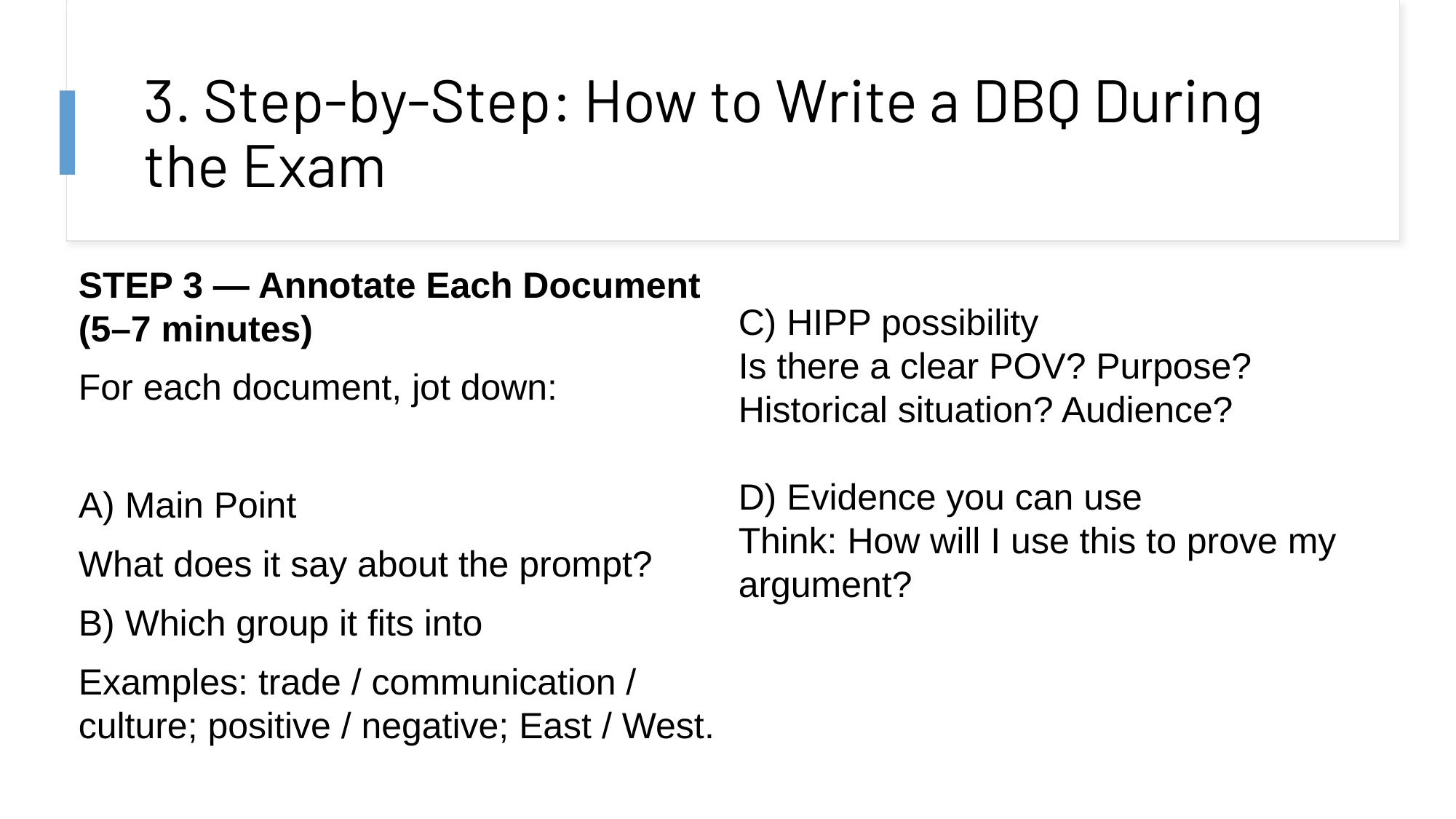

# 3. Step-by-Step: How to Write a DBQ During the Exam

STEP 3 — Annotate Each Document (5–7 minutes)
For each document, jot down:

A) Main Point
What does it say about the prompt?
B) Which group it fits into
Examples: trade / communication / culture; positive / negative; East / West.
C) HIPP possibility
Is there a clear POV? Purpose? Historical situation? Audience?

D) Evidence you can use
Think: How will I use this to prove my argument?